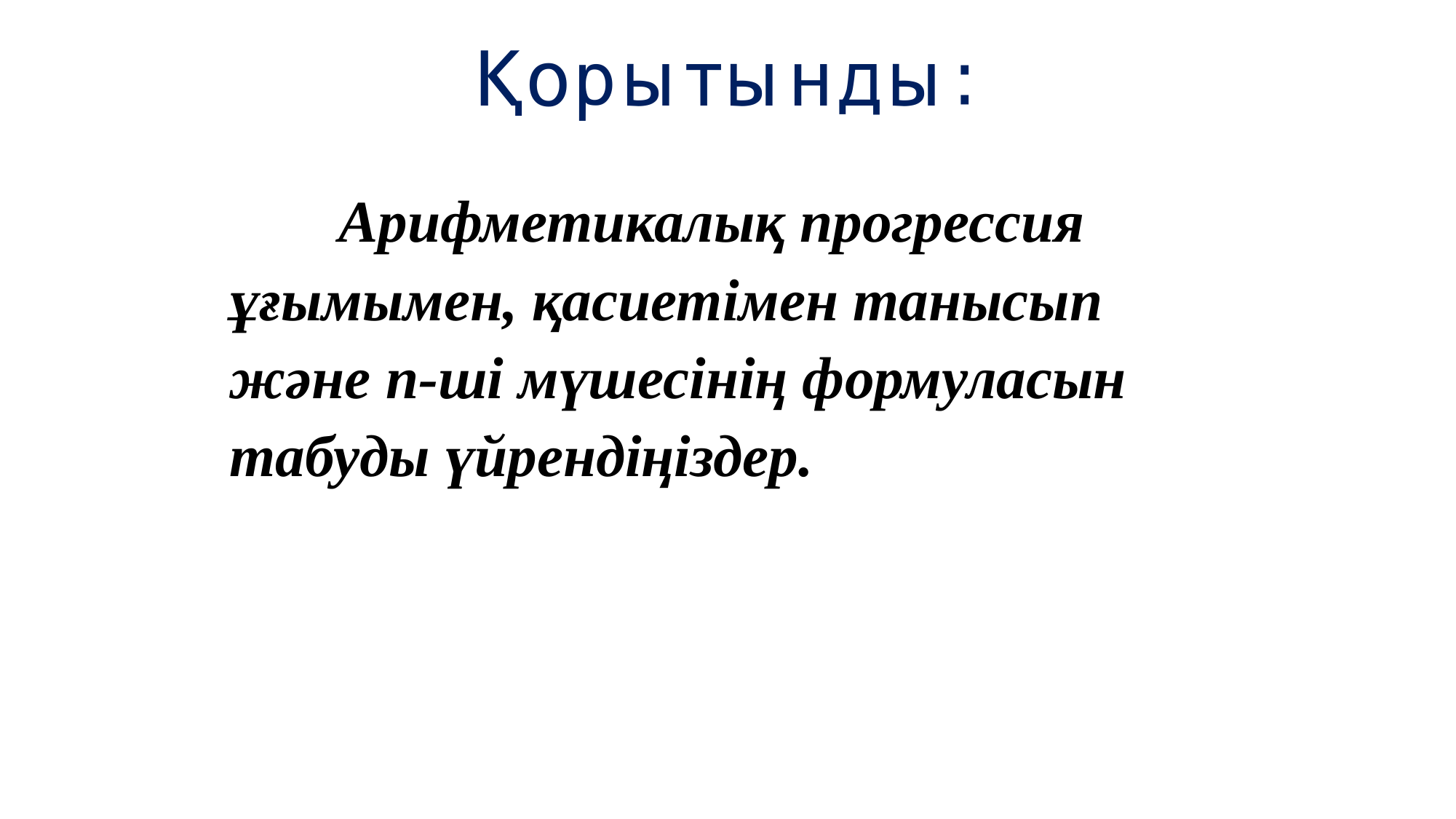

Қорытынды:
	Арифметикалық прогрессия ұғымымен, қасиетімен танысып және n-ші мүшесінің формуласын табуды үйрендіңіздер.